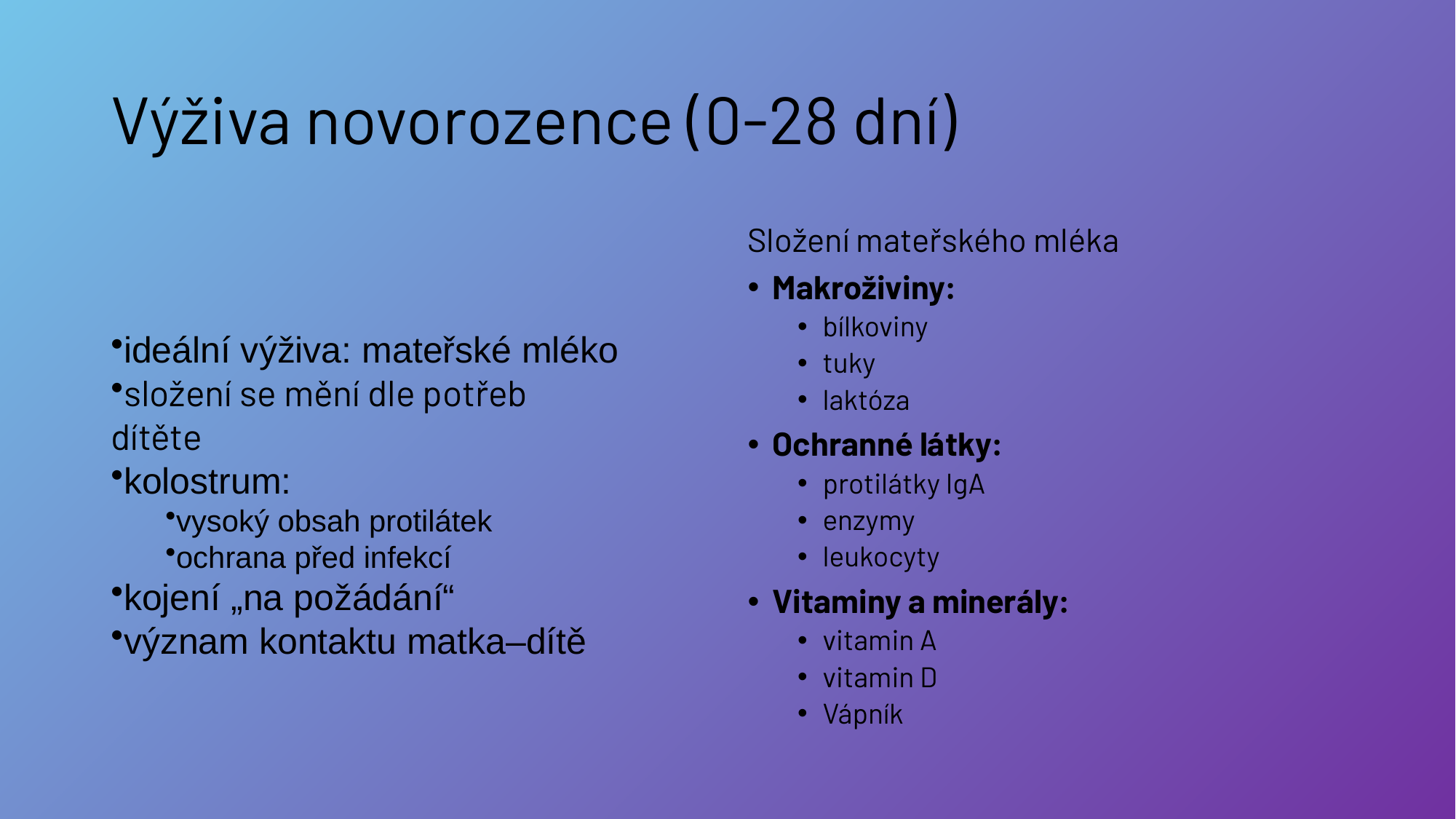

# Výživa novorozence (0-28 dní)
Složení mateřského mléka
Makroživiny:
bílkoviny
tuky
laktóza
Ochranné látky:
protilátky IgA
enzymy
leukocyty
Vitaminy a minerály:
vitamin A
vitamin D
Vápník

ideální výživa: mateřské mléko
složení se mění dle potřeb dítěte
kolostrum:
vysoký obsah protilátek
ochrana před infekcí
kojení „na požádání“
význam kontaktu matka–dítě